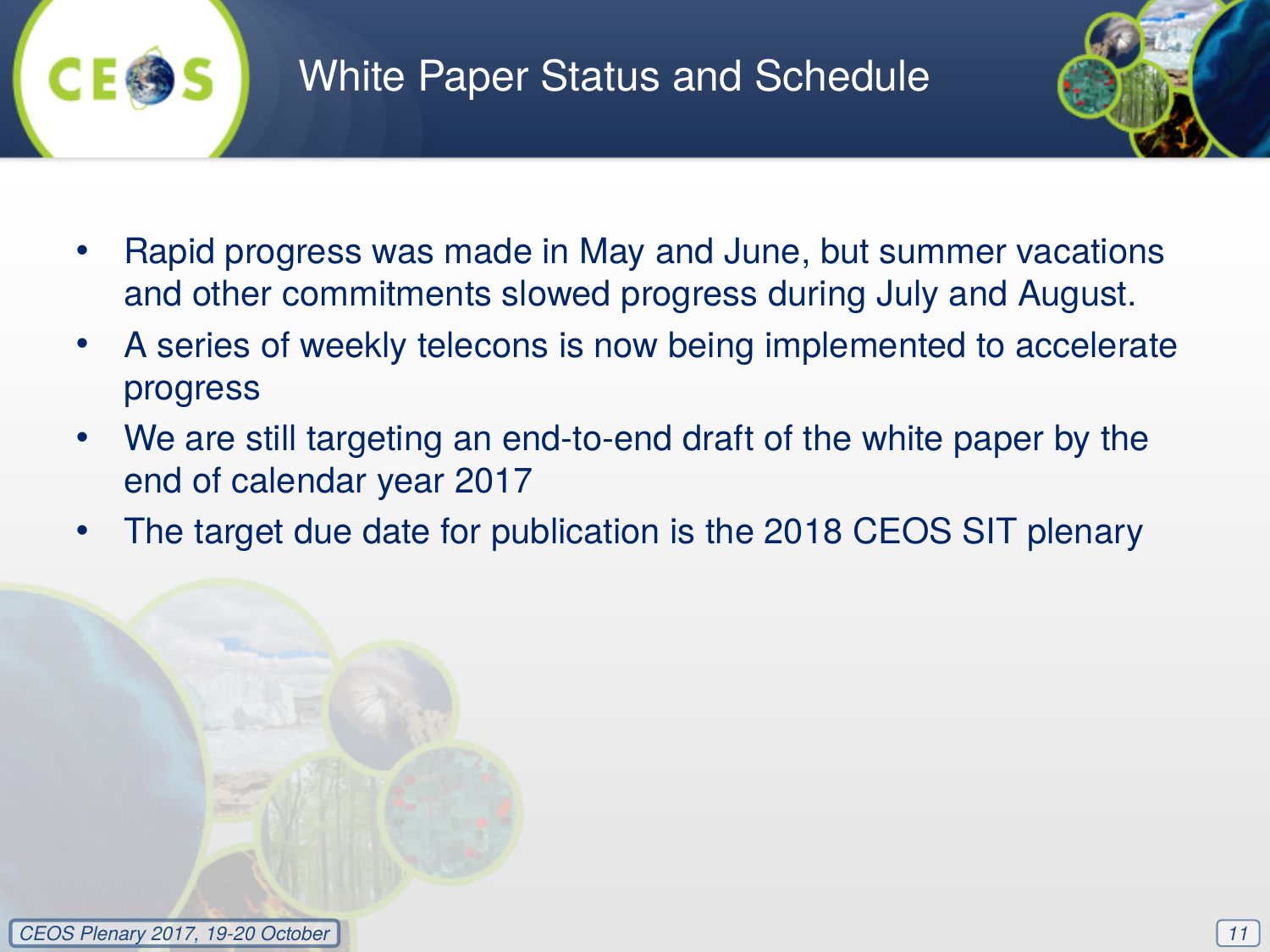

White Paper Status and Schedule
Rapid progress was made in May and June, but summer vacations and other commitments slowed progress during July and August.
A series of weekly telecons is now being implemented to accelerate progress
We are still targeting an end-to-end draft of the white paper by the end of calendar year 2017
The target due date for publication is the 2018 CEOS SIT plenary
11